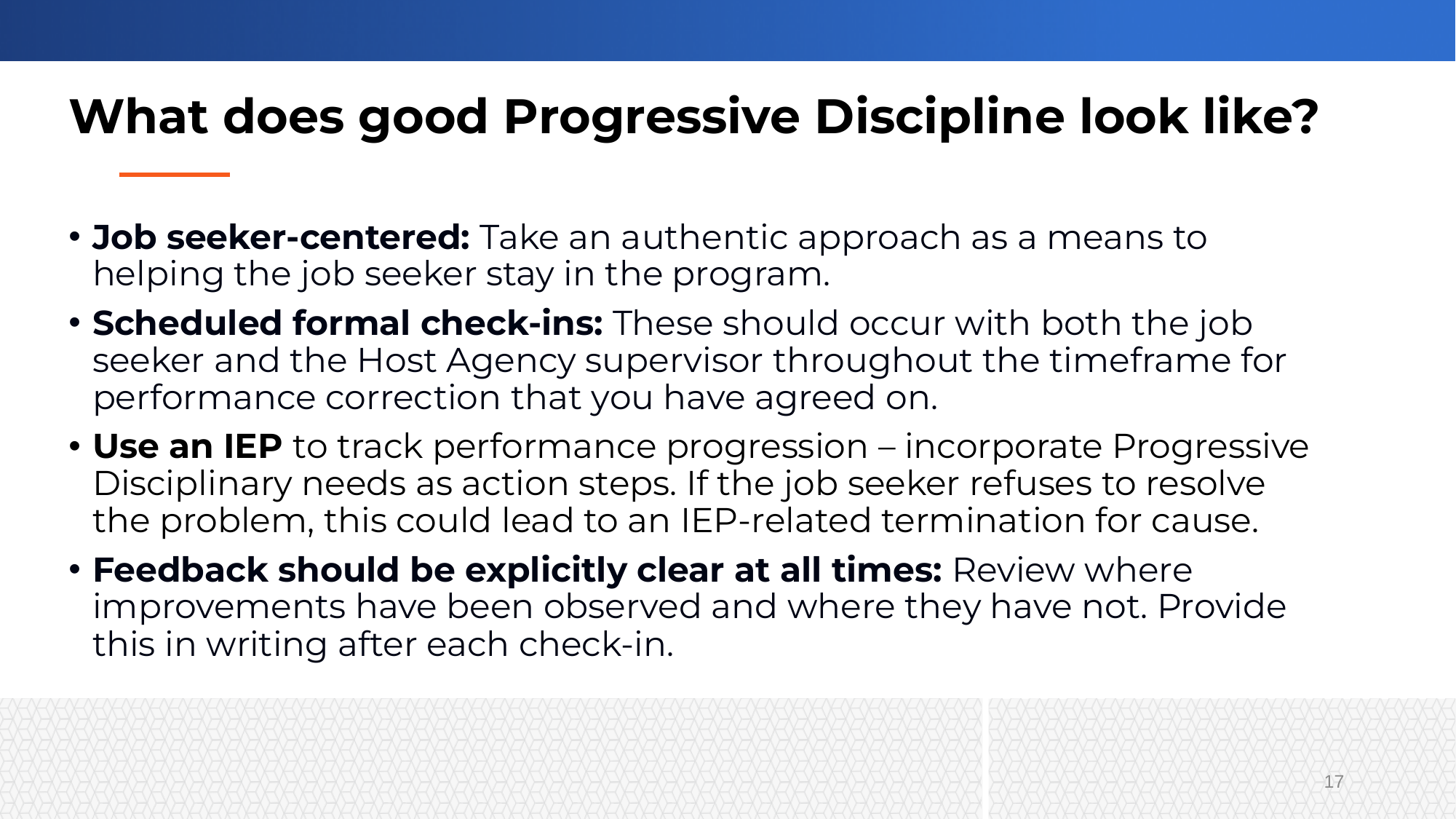

# What does good Progressive Discipline look like?
Job seeker-centered: Take an authentic approach as a means to helping the job seeker stay in the program.
Scheduled formal check-ins: These should occur with both the job seeker and the Host Agency supervisor throughout the timeframe for performance correction that you have agreed on.
Use an IEP to track performance progression – incorporate Progressive Disciplinary needs as action steps. If the job seeker refuses to resolve the problem, this could lead to an IEP-related termination for cause.
Feedback should be explicitly clear at all times: Review where improvements have been observed and where they have not. Provide this in writing after each check-in.

17